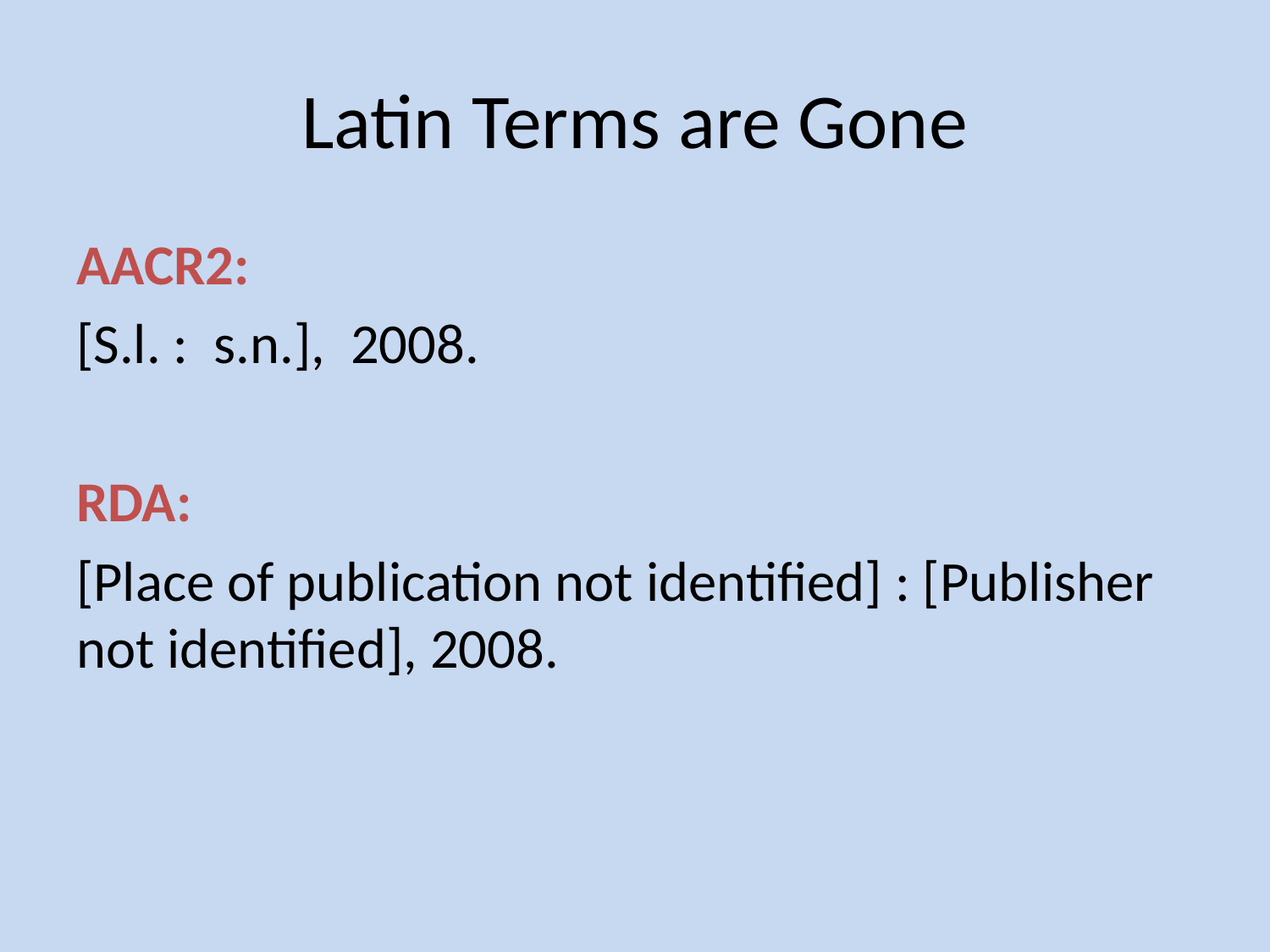

# Latin Terms are Gone
AACR2:
[S.l. :  s.n.],  2008.

RDA:
[Place of publication not identified] : [Publisher not identified], 2008.